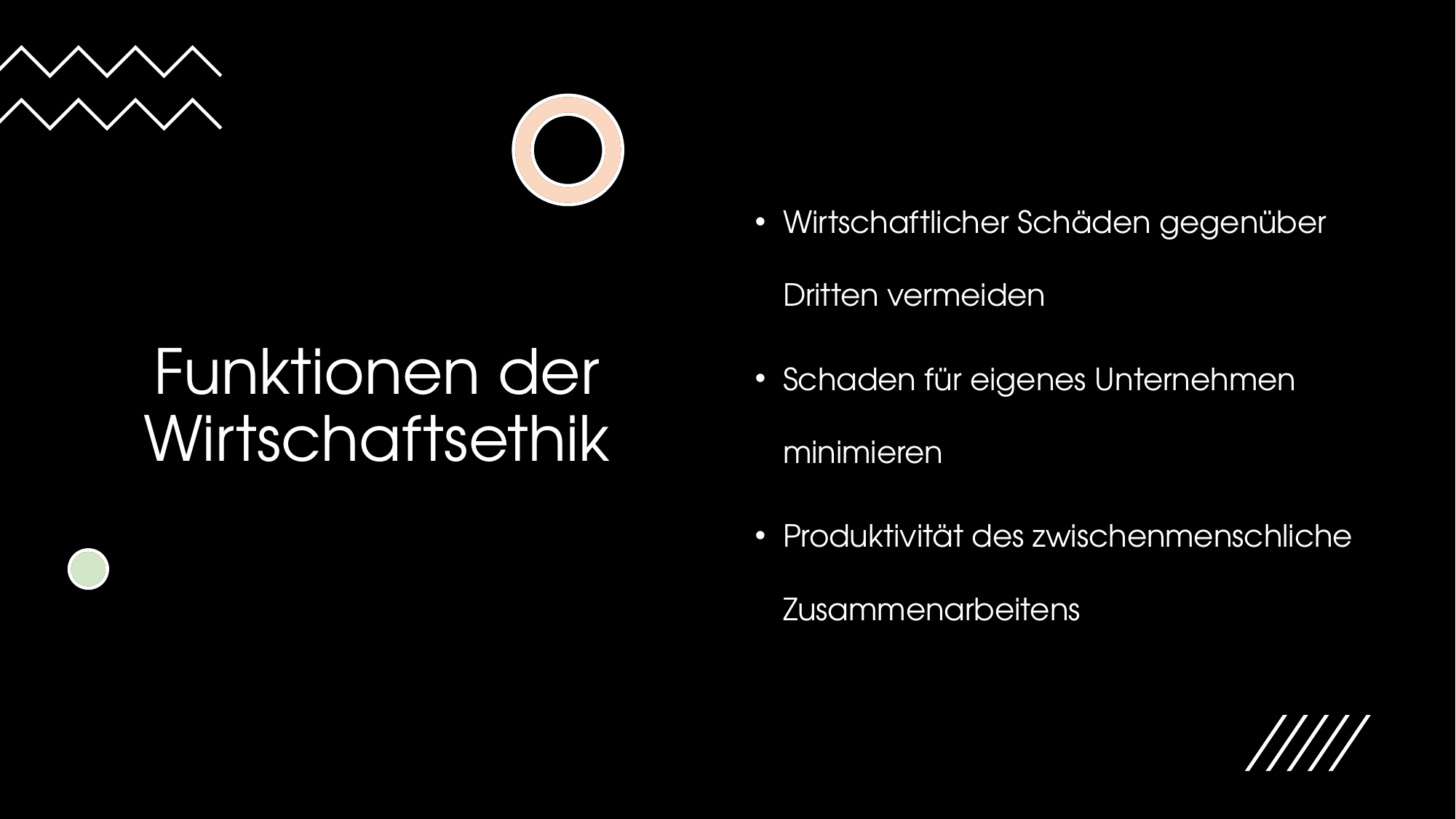

# Funktionen der Wirtschaftsethik
Wirtschaftlicher Schäden gegenüber Dritten vermeiden
Schaden für eigenes Unternehmen minimieren
Produktivität des zwischenmenschliche Zusammenarbeitens